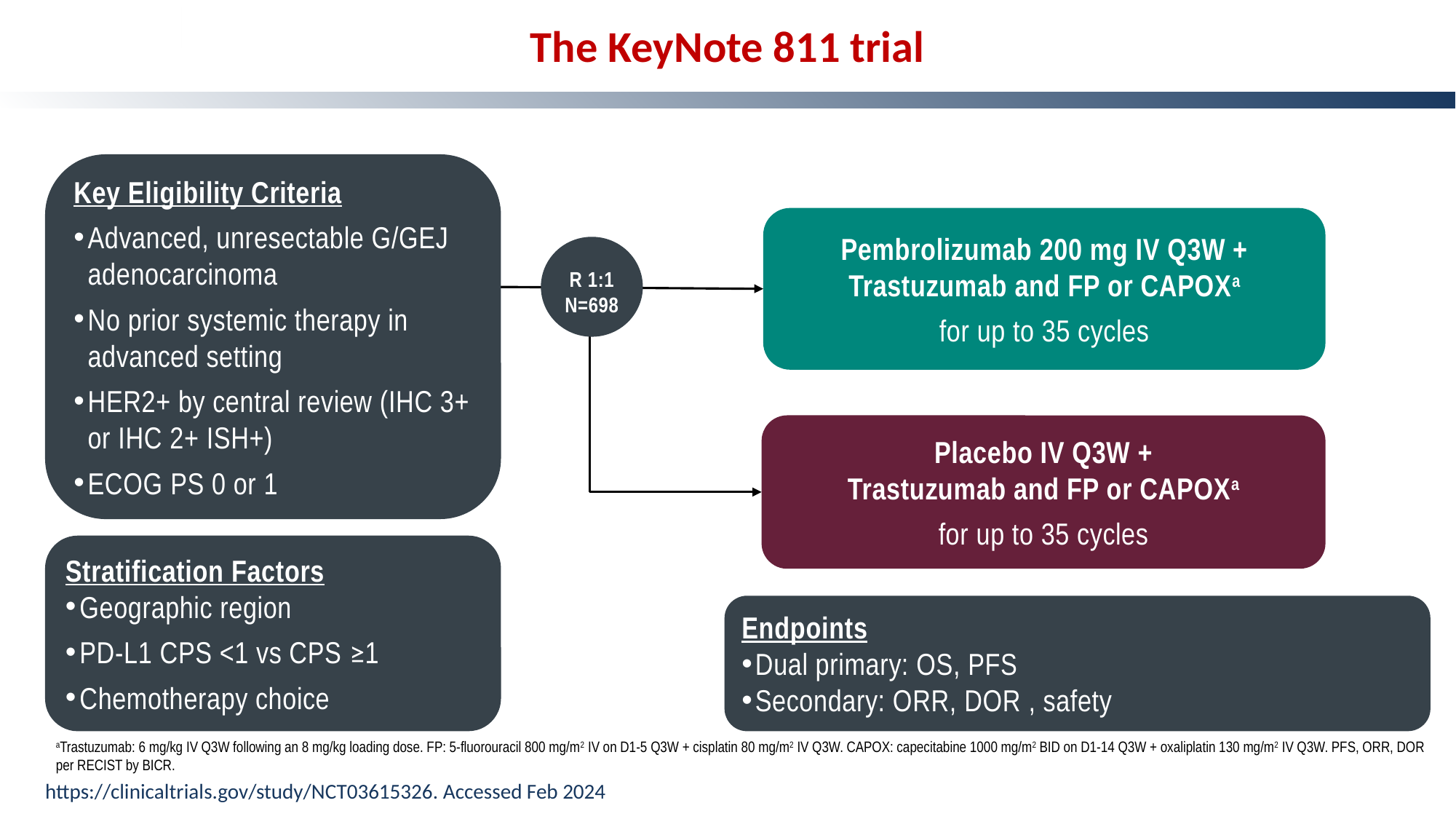

The KeyNote 811 trial

Key Eligibility Criteria
Advanced, unresectable G/GEJ adenocarcinoma
No prior systemic therapy in advanced setting
HER2+ by central review (IHC 3+ or IHC 2+ ISH+)
ECOG PS 0 or 1
Pembrolizumab 200 mg IV Q3W +
Trastuzumab and FP or CAPOXa
for up to 35 cycles

R 1:1
N=698
Placebo IV Q3W +
Trastuzumab and FP or CAPOXa
for up to 35 cycles
Stratification Factors
Geographic region
PD-L1 CPS <1 vs CPS ≥1
Chemotherapy choice
Endpoints
Dual primary: OS, PFS
Secondary: ORR, DOR , safety
aTrastuzumab: 6 mg/kg IV Q3W following an 8 mg/kg loading dose. FP: 5-fluorouracil 800 mg/m2 IV on D1-5 Q3W + cisplatin 80 mg/m2 IV Q3W. CAPOX: capecitabine 1000 mg/m2 BID on D1-14 Q3W + oxaliplatin 130 mg/m2 IV Q3W. PFS, ORR, DOR per RECIST by BICR.
https://clinicaltrials.gov/study/NCT03615326. Accessed Feb 2024